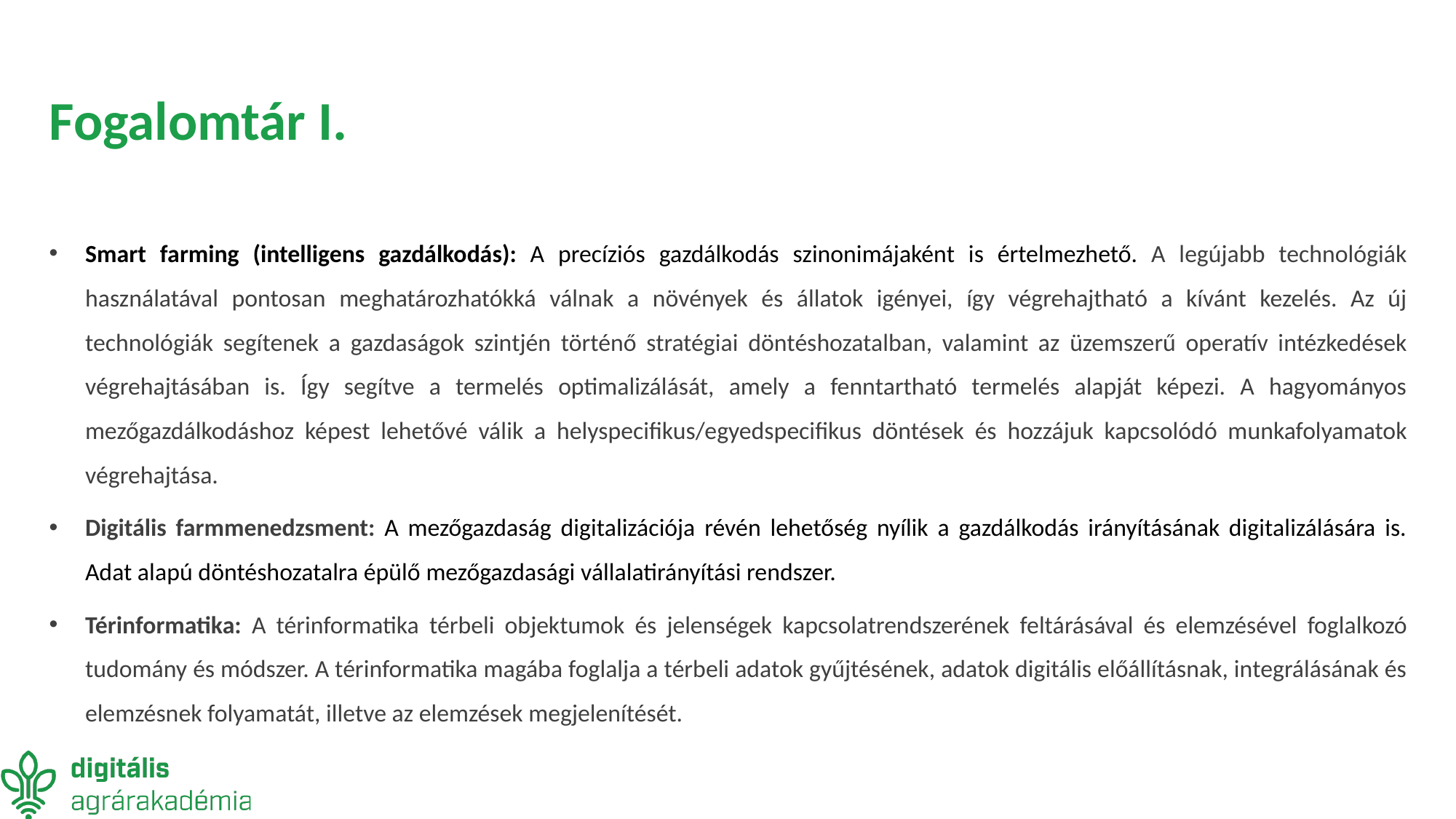

# Fogalomtár I.
Smart farming (intelligens gazdálkodás): A precíziós gazdálkodás szinonimájaként is értelmezhető. A legújabb technológiák használatával pontosan meghatározhatókká válnak a növények és állatok igényei, így végrehajtható a kívánt kezelés. Az új technológiák segítenek a gazdaságok szintjén történő stratégiai döntéshozatalban, valamint az üzemszerű operatív intézkedések végrehajtásában is. Így segítve a termelés optimalizálását, amely a fenntartható termelés alapját képezi. A hagyományos mezőgazdálkodáshoz képest lehetővé válik a helyspecifikus/egyedspecifikus döntések és hozzájuk kapcsolódó munkafolyamatok végrehajtása.
Digitális farmmenedzsment: A mezőgazdaság digitalizációja révén lehetőség nyílik a gazdálkodás irányításának digitalizálására is. Adat alapú döntéshozatalra épülő mezőgazdasági vállalatirányítási rendszer.
Térinformatika: A térinformatika térbeli objektumok és jelenségek kapcsolatrendszerének feltárásával és elemzésével foglalkozó tudomány és módszer. A térinformatika magába foglalja a térbeli adatok gyűjtésének, adatok digitális előállításnak, integrálásának és elemzésnek folyamatát, illetve az elemzések megjelenítését.